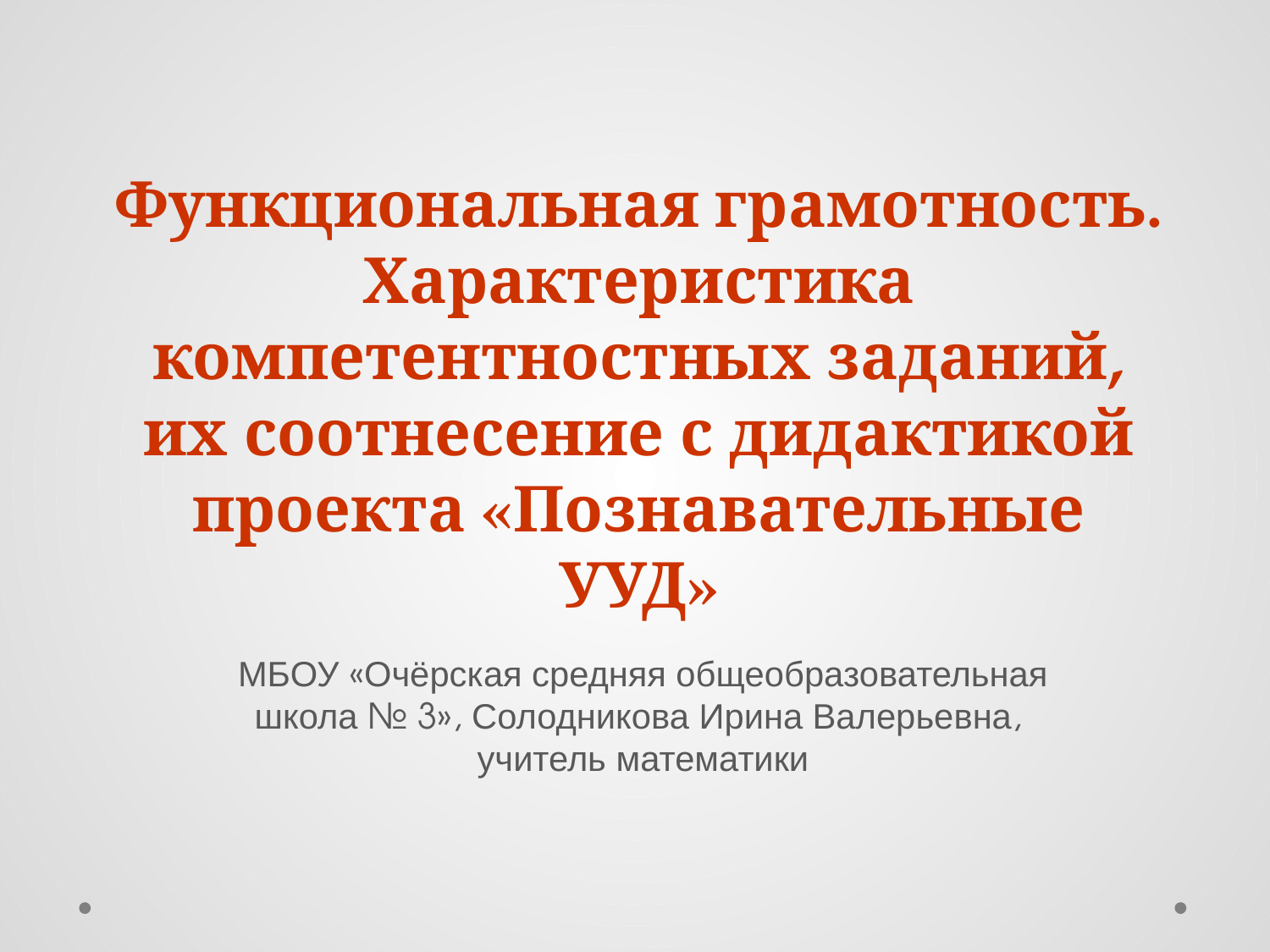

# Функциональная грамотность. Характеристика компетентностных заданий, их соотнесение с дидактикой проекта «Познавательные УУД»
МБОУ «Очёрская средняя общеобразовательная школа № 3», Солодникова Ирина Валерьевна,
учитель математики